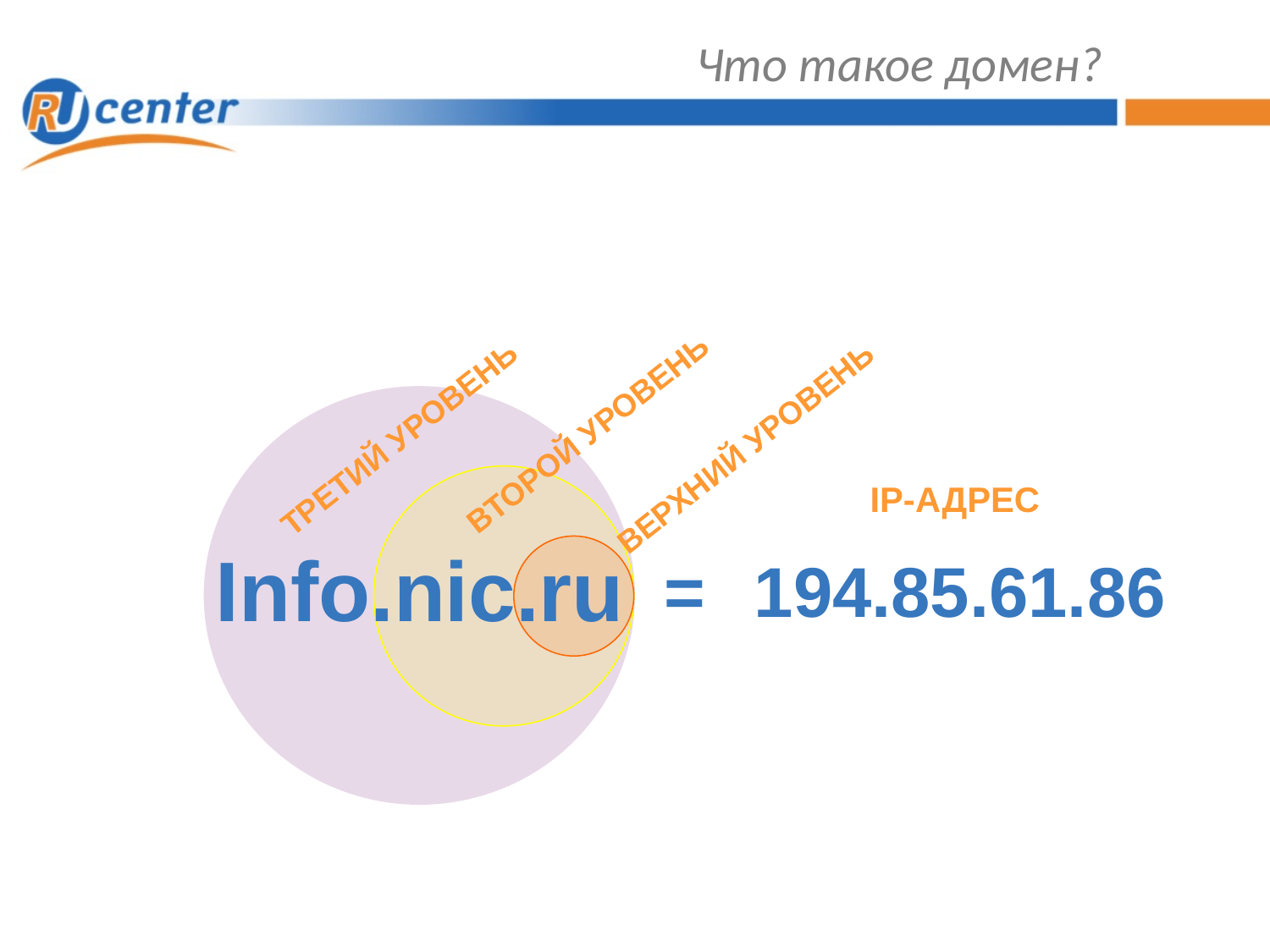

Что такое домен?

ВТОРОЙ УРОВЕНЬ
ТРЕТИЙ УРОВЕНЬ
ВЕРХНИЙ УРОВЕНЬ
IP-АДРЕС
Info.nic.ru
=
194.85.61.86